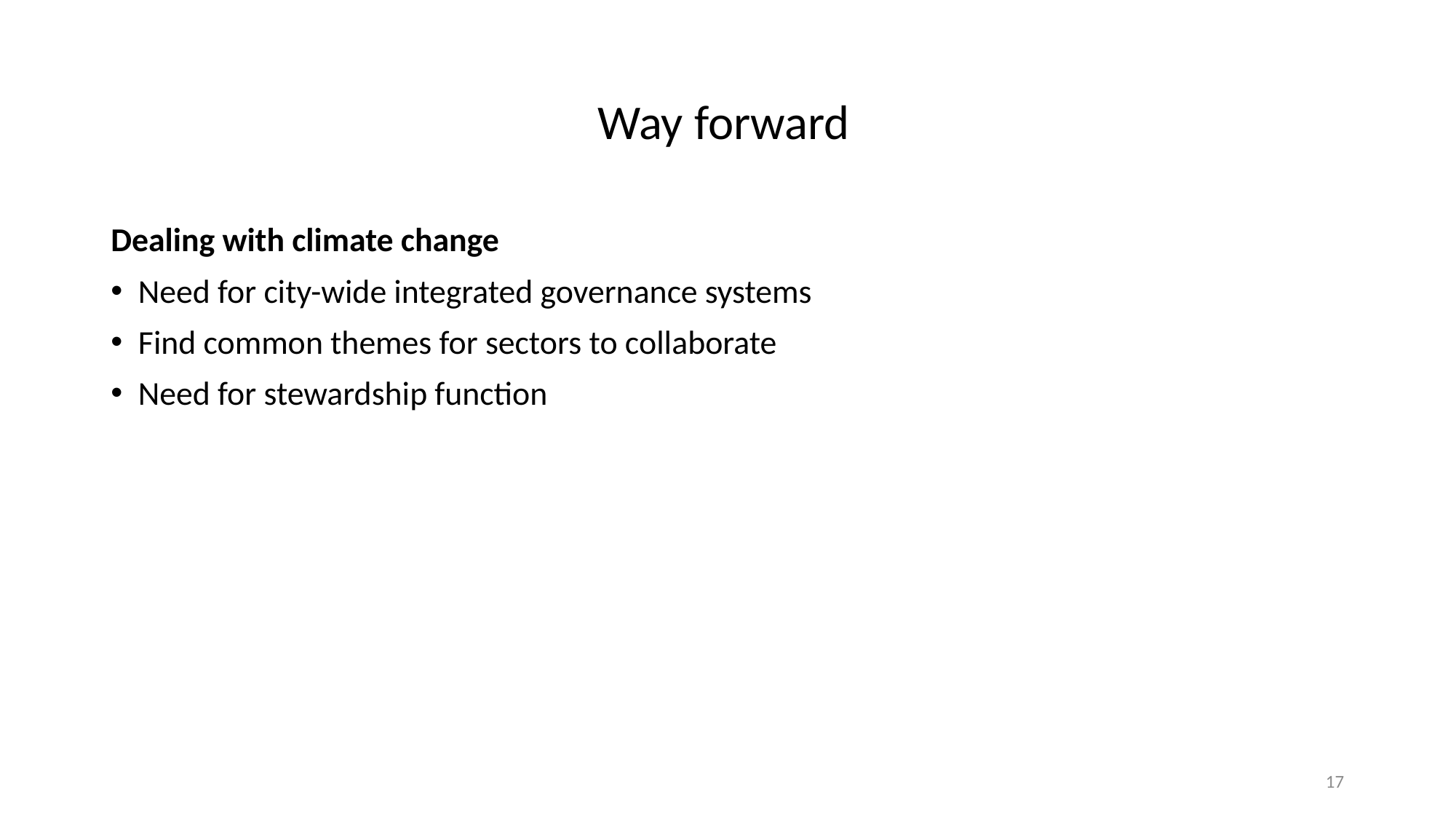

# Way forward
Dealing with climate change
Need for city-wide integrated governance systems
Find common themes for sectors to collaborate
Need for stewardship function

17